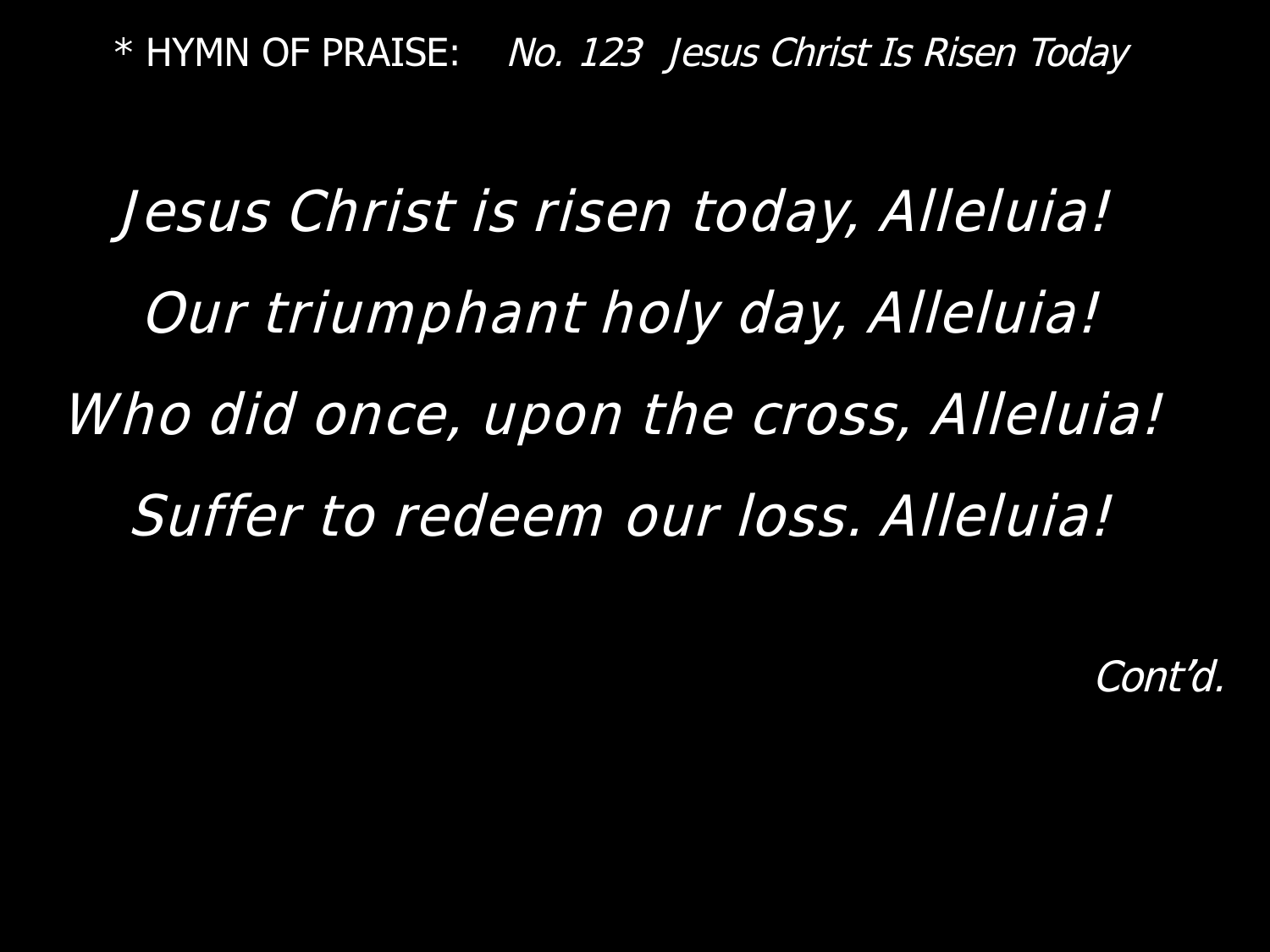

* HYMN OF PRAISE:  	 No. 123  Jesus Christ Is Risen Today

Jesus Christ is risen today, Alleluia!
Our triumphant holy day, Alleluia!
Who did once, upon the cross, Alleluia!
Suffer to redeem our loss. Alleluia!

Cont’d.